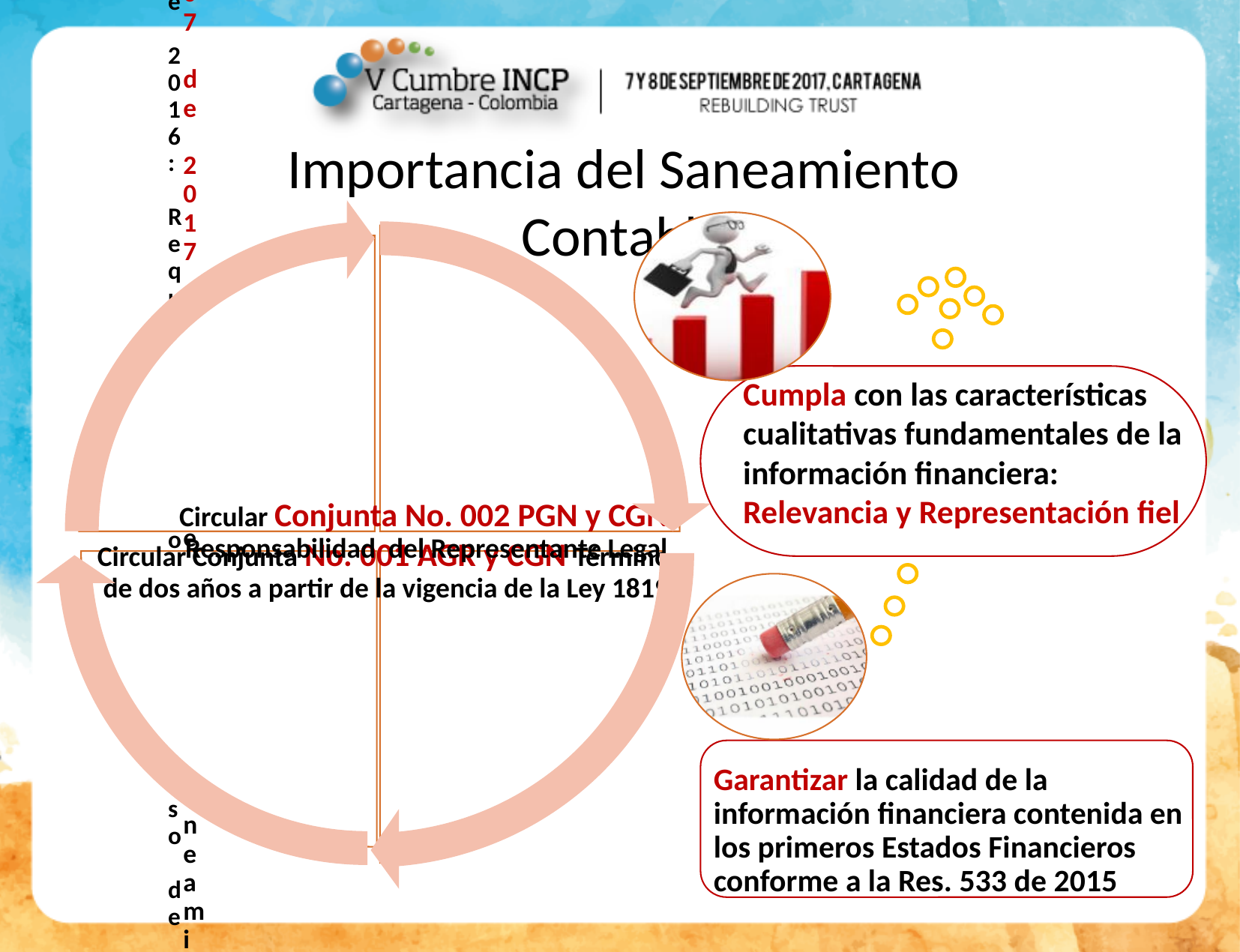

Importancia del Saneamiento Contable
Artículo 355 de la Ley 1819 de 2016: Requerimiento de proceso de depuración contable para entidades territoriales

Resolución  CGN 107 de 2017 Cumplimiento al saneamiento contable requerido en el Art. 355

Circular Conjunta No. 001 AGR y CGN Término de dos años a partir de la vigencia de la Ley 1819
        Circular Conjunta No. 002 PGN y CGN Responsabilidad  del Representante Legal

Cumpla con las características cualitativas fundamentales de la información financiera: Relevancia y Representación fiel

Garantizar la calidad de la información financiera contenida en los primeros Estados Financieros conforme a la Res. 533 de 2015